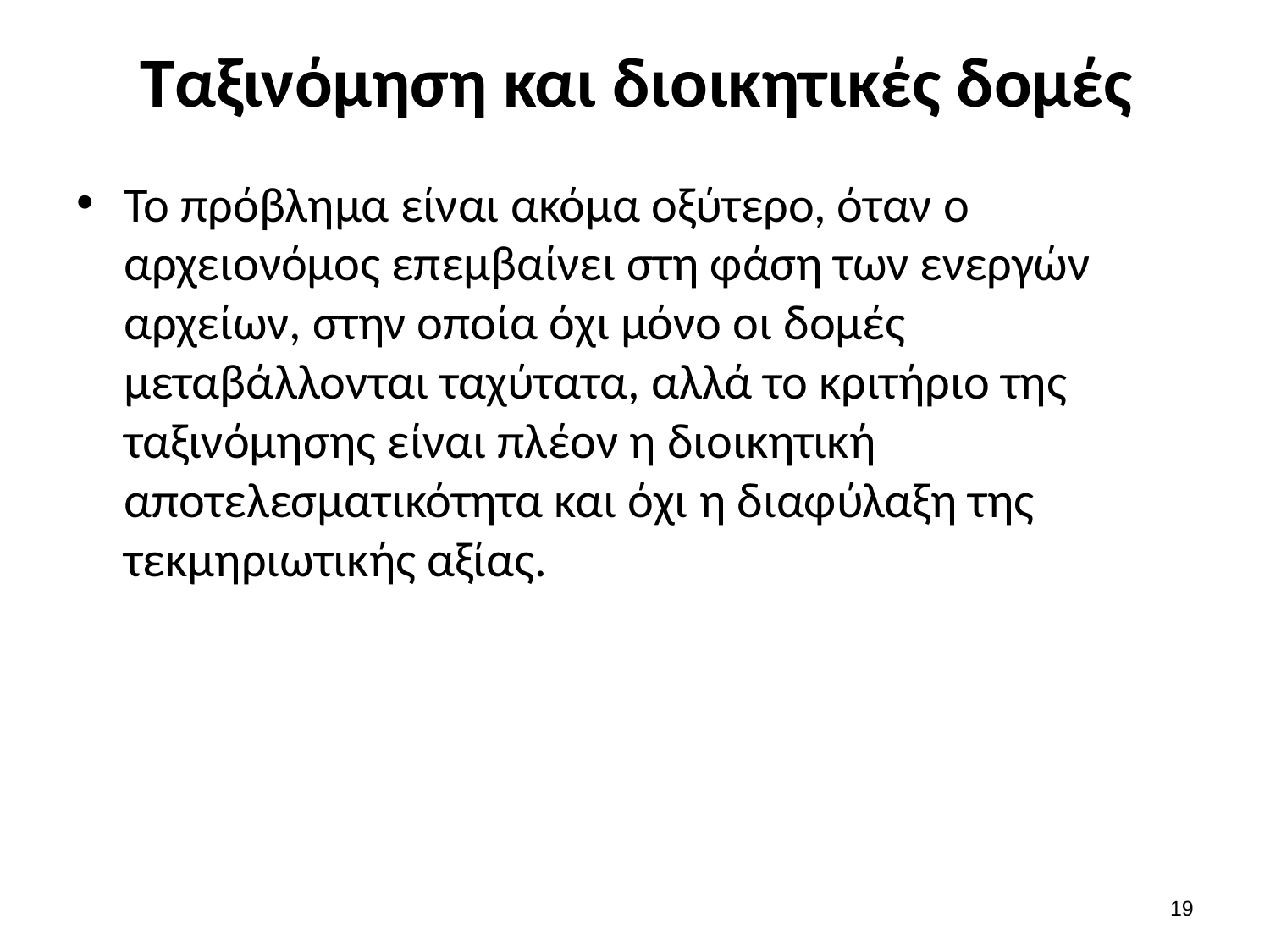

# Ταξινόμηση και διοικητικές δομές
Το πρόβλημα είναι ακόμα οξύτερο, όταν ο αρχειονόμος επεμβαίνει στη φάση των ενεργών αρχείων, στην οποία όχι μόνο οι δομές μεταβάλλονται ταχύτατα, αλλά το κριτήριο της ταξινόμησης είναι πλέον η διοικητική αποτελεσματικότητα και όχι η διαφύλαξη της τεκμηριωτικής αξίας.

19